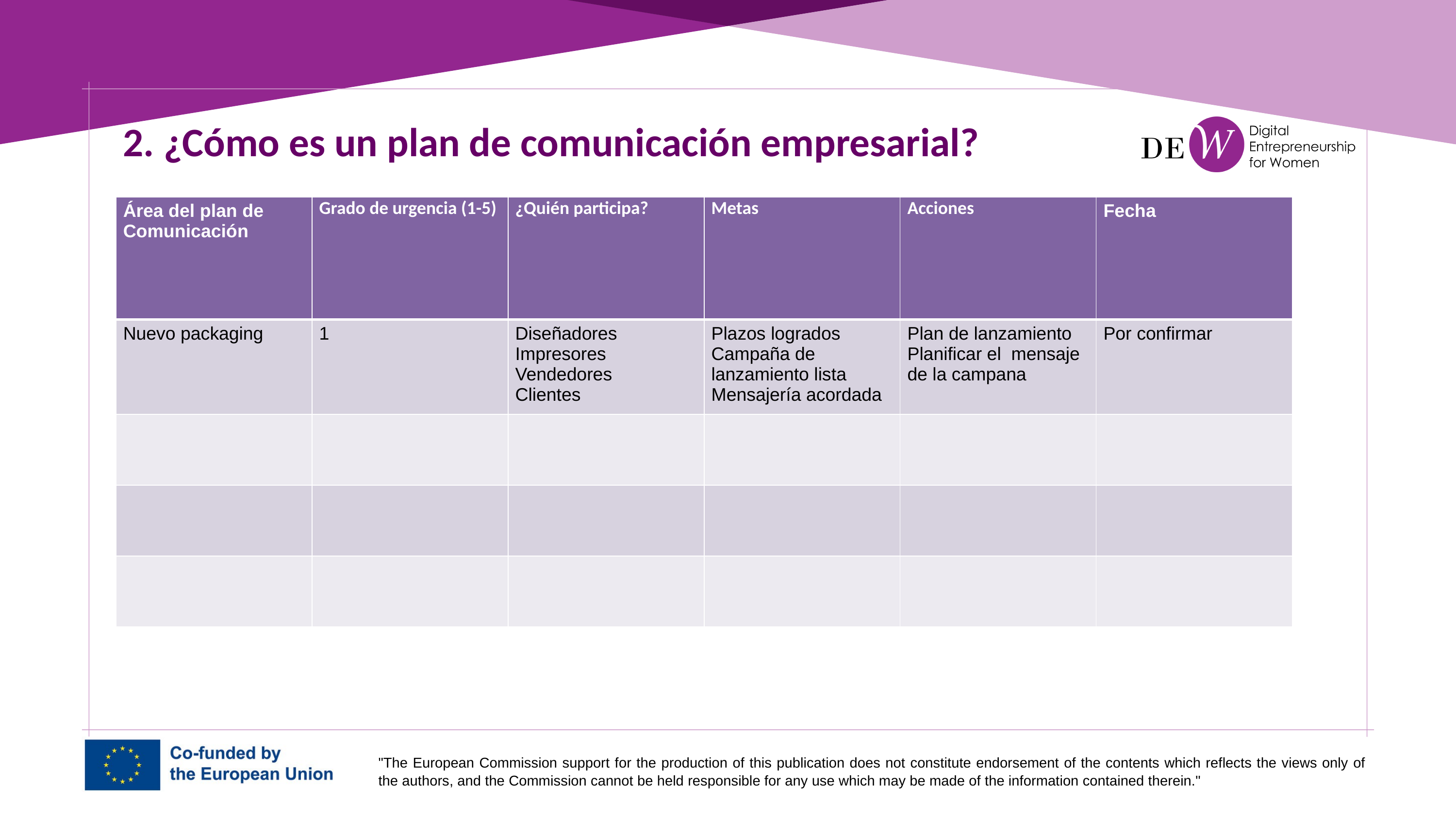

2. ¿Cómo es un plan de comunicación empresarial?
| Área del plan de Comunicación | Grado de urgencia (1-5) | ¿Quién participa? | Metas | Acciones | Fecha |
| --- | --- | --- | --- | --- | --- |
| Nuevo packaging | 1 | Diseñadores Impresores Vendedores Clientes | Plazos logrados Campaña de lanzamiento lista Mensajería acordada | Plan de lanzamiento Planificar el mensaje de la campana | Por confirmar |
|  |  |  |  |  |  |
|  |  |  |  |  |  |
|  |  |  |  |  |  |